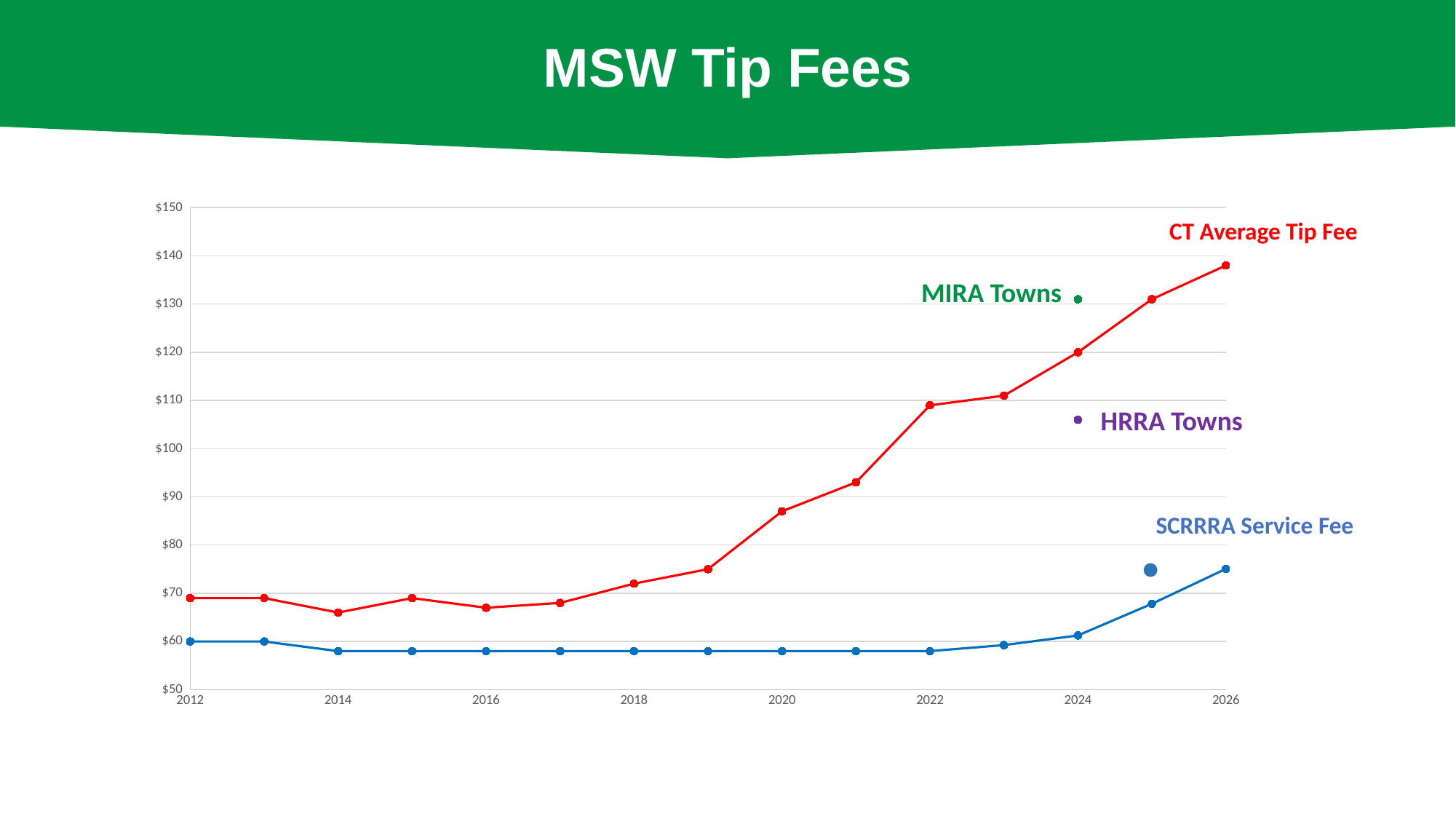

MSW Tip Fees

### Chart

| Category | MIRA Hartford MSW Tip Fees | HRRA | MIRA | SCRRRA Service Fee |
|---|---|---|---|---|
CT Average Tip Fee
MIRA Towns
HRRA Towns
SCRRRA Service Fee